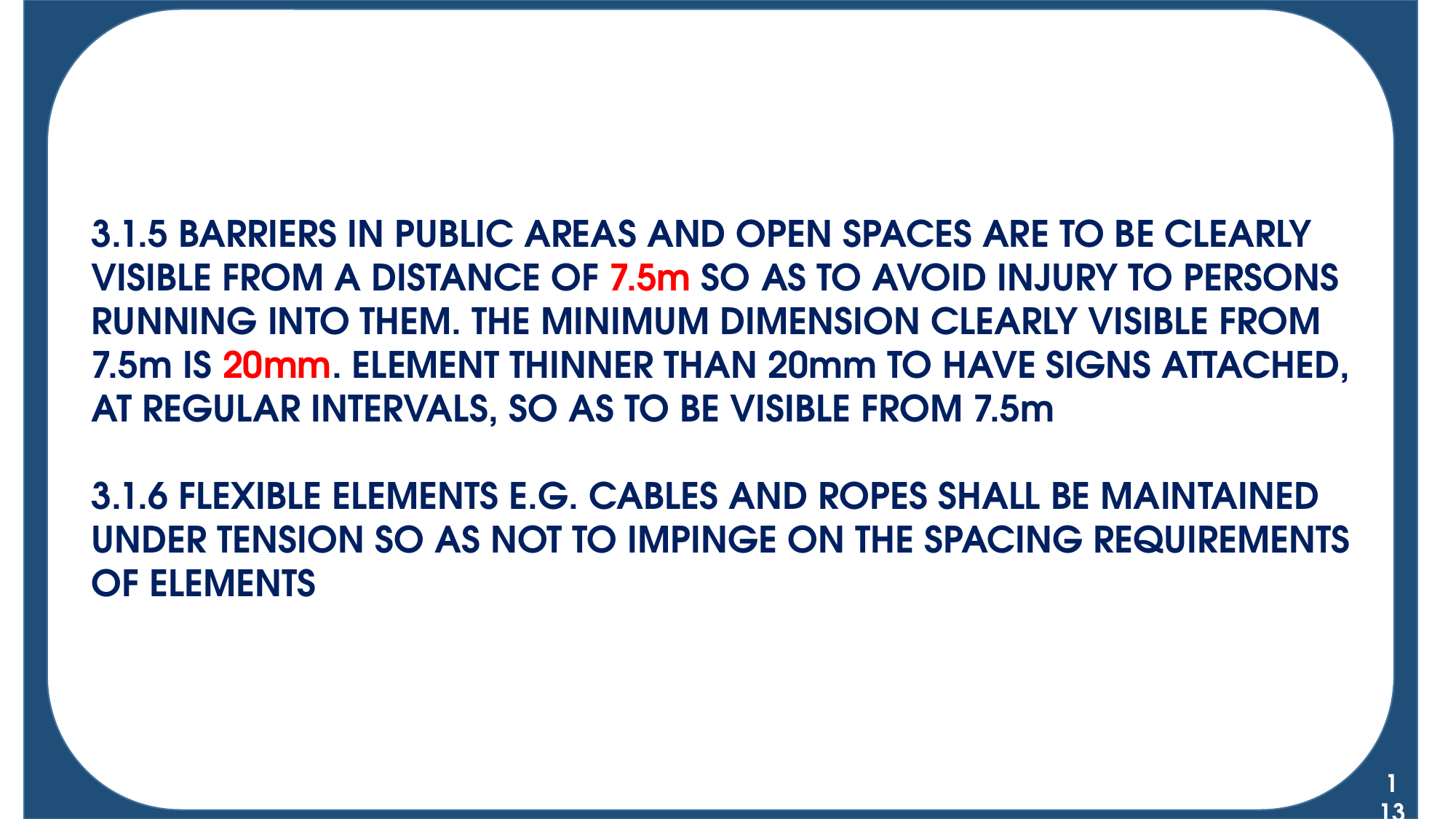

3.1.5 BARRIERS IN PUBLIC AREAS AND OPEN SPACES ARE TO BE CLEARLY VISIBLE FROM A DISTANCE OF 7.5m SO AS TO AVOID INJURY TO PERSONS RUNNING INTO THEM. THE MINIMUM DIMENSION CLEARLY VISIBLE FROM 7.5m IS 20mm. ELEMENT THINNER THAN 20mm TO HAVE SIGNS ATTACHED, AT REGULAR INTERVALS, SO AS TO BE VISIBLE FROM 7.5m

3.1.6 FLEXIBLE ELEMENTS E.G. CABLES AND ROPES SHALL BE MAINTAINED UNDER TENSION SO AS NOT TO IMPINGE ON THE SPACING REQUIREMENTS OF ELEMENTS
113